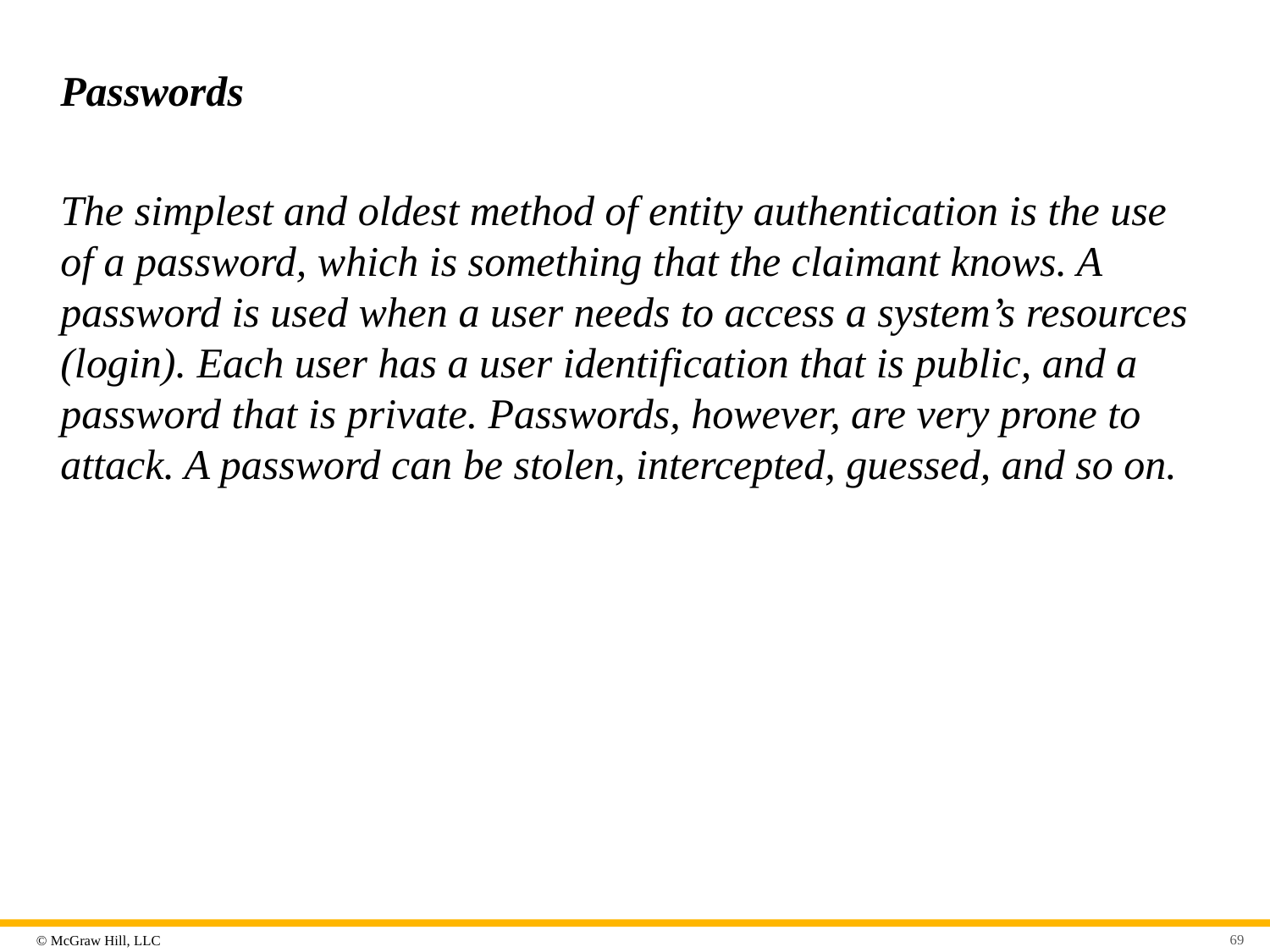

# Passwords
The simplest and oldest method of entity authentication is the use of a password, which is something that the claimant knows. A password is used when a user needs to access a system’s resources (login). Each user has a user identification that is public, and a password that is private. Passwords, however, are very prone to attack. A password can be stolen, intercepted, guessed, and so on.
69